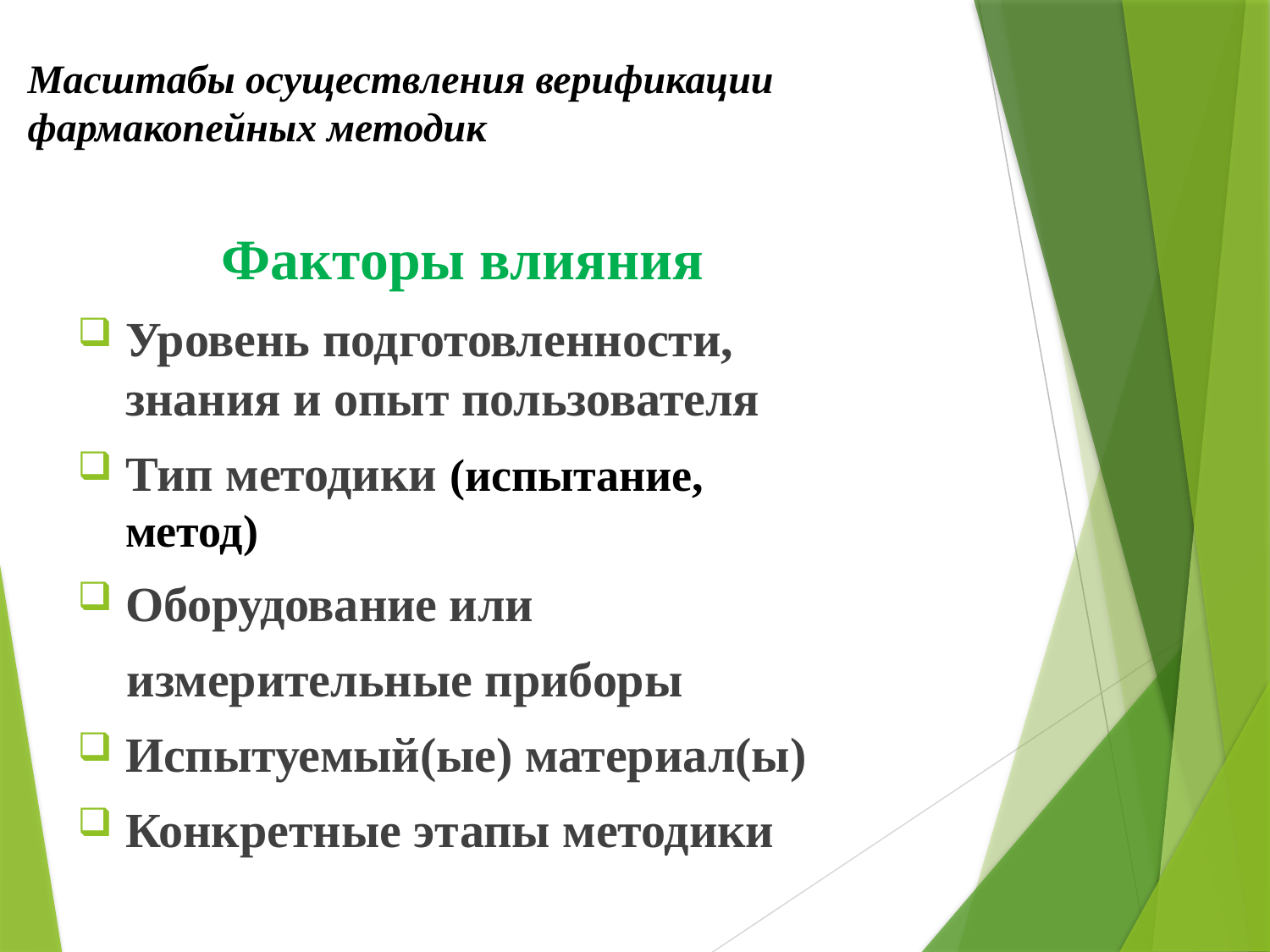

# Масштабы осуществления верификации фармакопейных методик
Факторы влияния
Уровень подготовленности, знания и опыт пользователя
Тип методики (испытание, метод)
Оборудование или
    измерительные приборы
Испытуемый(ые) материал(ы)
Конкретные этапы методики